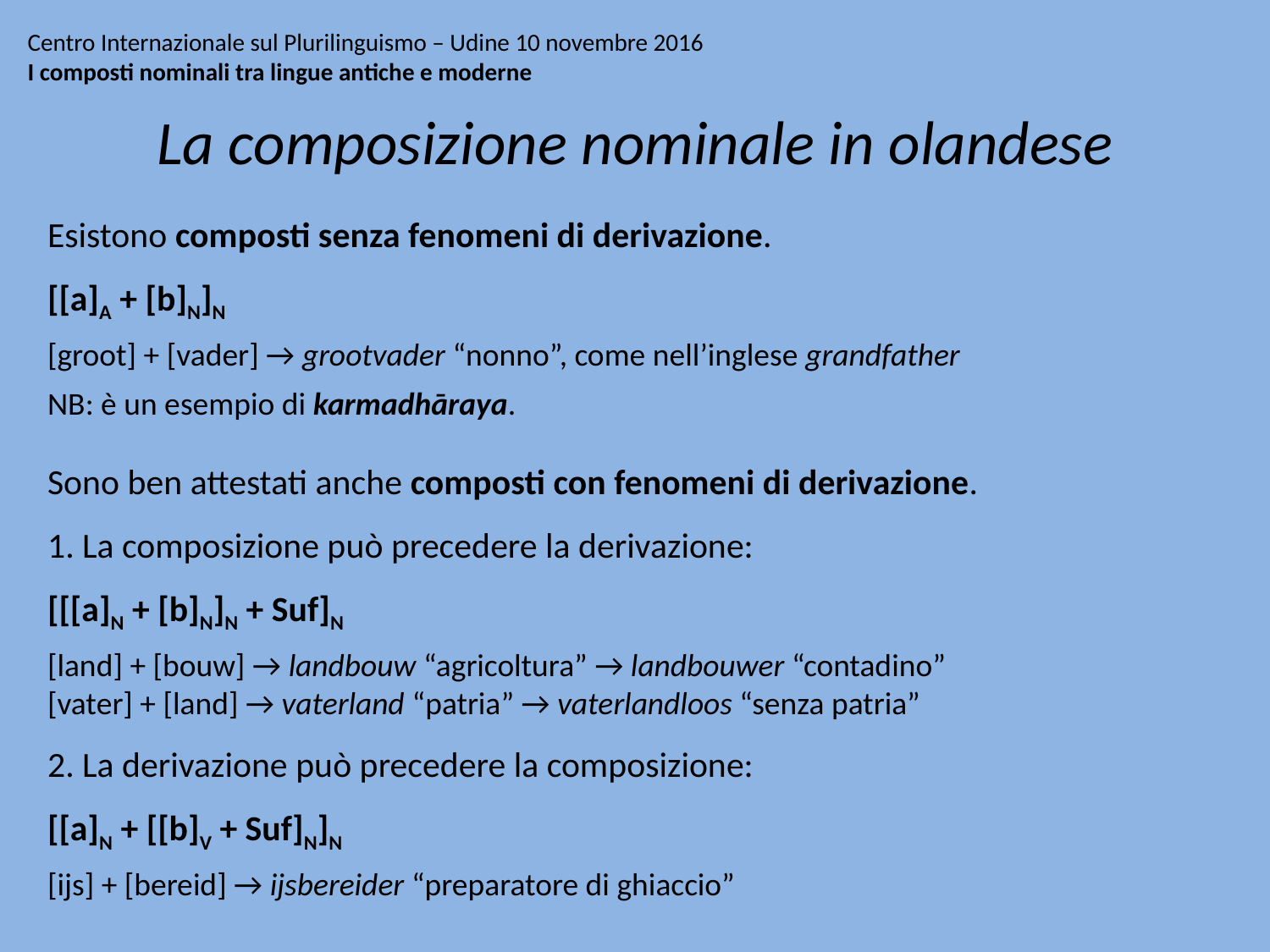

# Centro Internazionale sul Plurilinguismo – Udine 10 novembre 2016 I composti nominali tra lingue antiche e moderne
La composizione nominale in olandese
Esistono composti senza fenomeni di derivazione.
[[a]A + [b]N]N
[groot] + [vader] → grootvader “nonno”, come nell’inglese grandfather
NB: è un esempio di karmadhāraya.

Sono ben attestati anche composti con fenomeni di derivazione.
1. La composizione può precedere la derivazione:
[[[a]N + [b]N]N + Suf]N
[land] + [bouw] → landbouw “agricoltura” → landbouwer “contadino”
[vater] + [land] → vaterland “patria” → vaterlandloos “senza patria”
2. La derivazione può precedere la composizione:
[[a]N + [[b]V + Suf]N]N
[ijs] + [bereid] → ijsbereider “preparatore di ghiaccio”